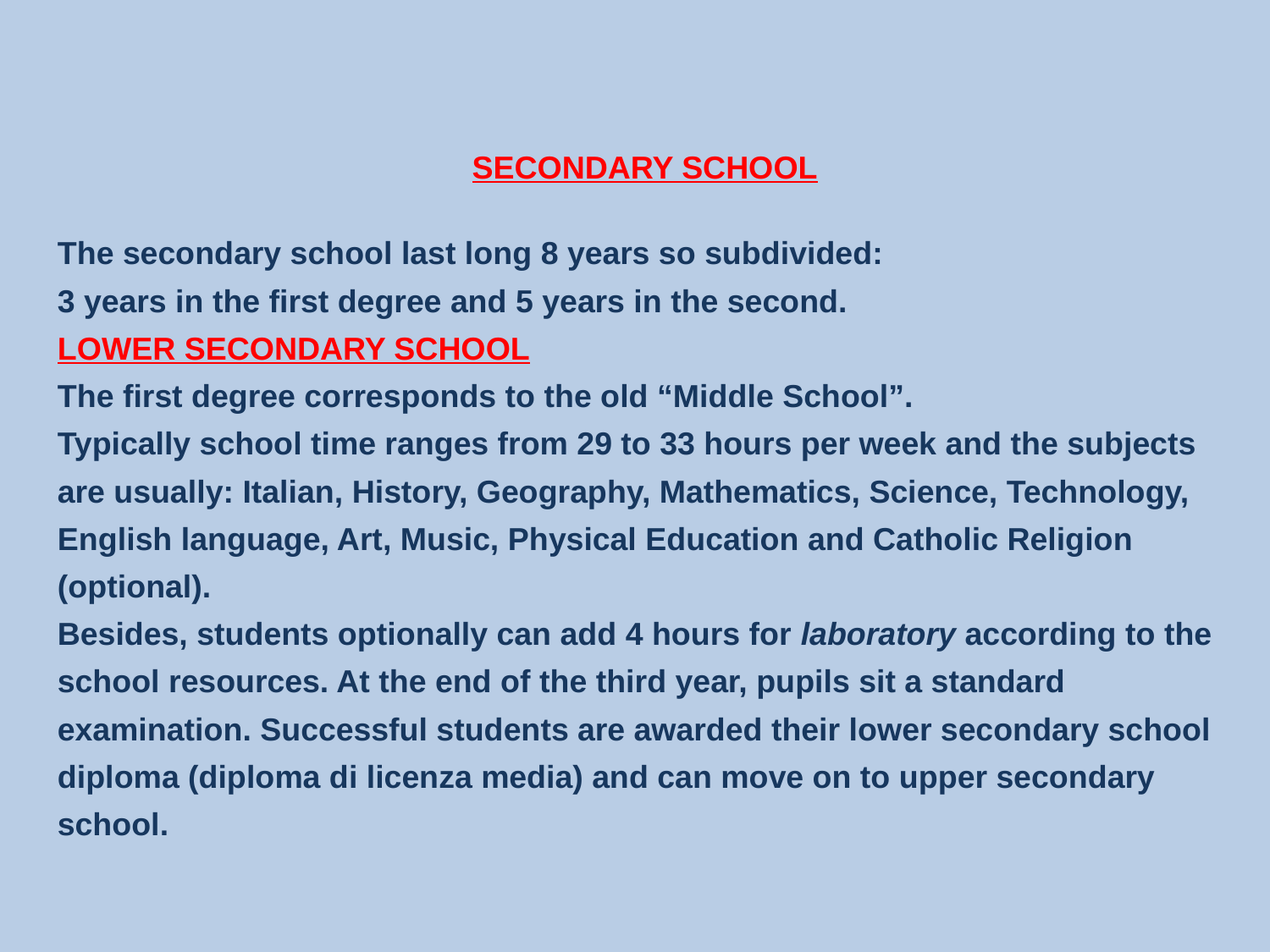

SECONDARY SCHOOL

The secondary school last long 8 years so subdivided:
3 years in the first degree and 5 years in the second.
LOWER SECONDARY SCHOOL
The first degree corresponds to the old “Middle School”.
Typically school time ranges from 29 to 33 hours per week and the subjects  are usually: Italian, History, Geography, Mathematics, Science, Technology, English language, Art, Music, Physical Education and Catholic Religion (optional).
Besides, students optionally can add 4 hours for laboratory according to the school resources. At the end of the third year, pupils sit a standard examination. Successful students are awarded their lower secondary school diploma (diploma di licenza media) and can move on to upper secondary school.